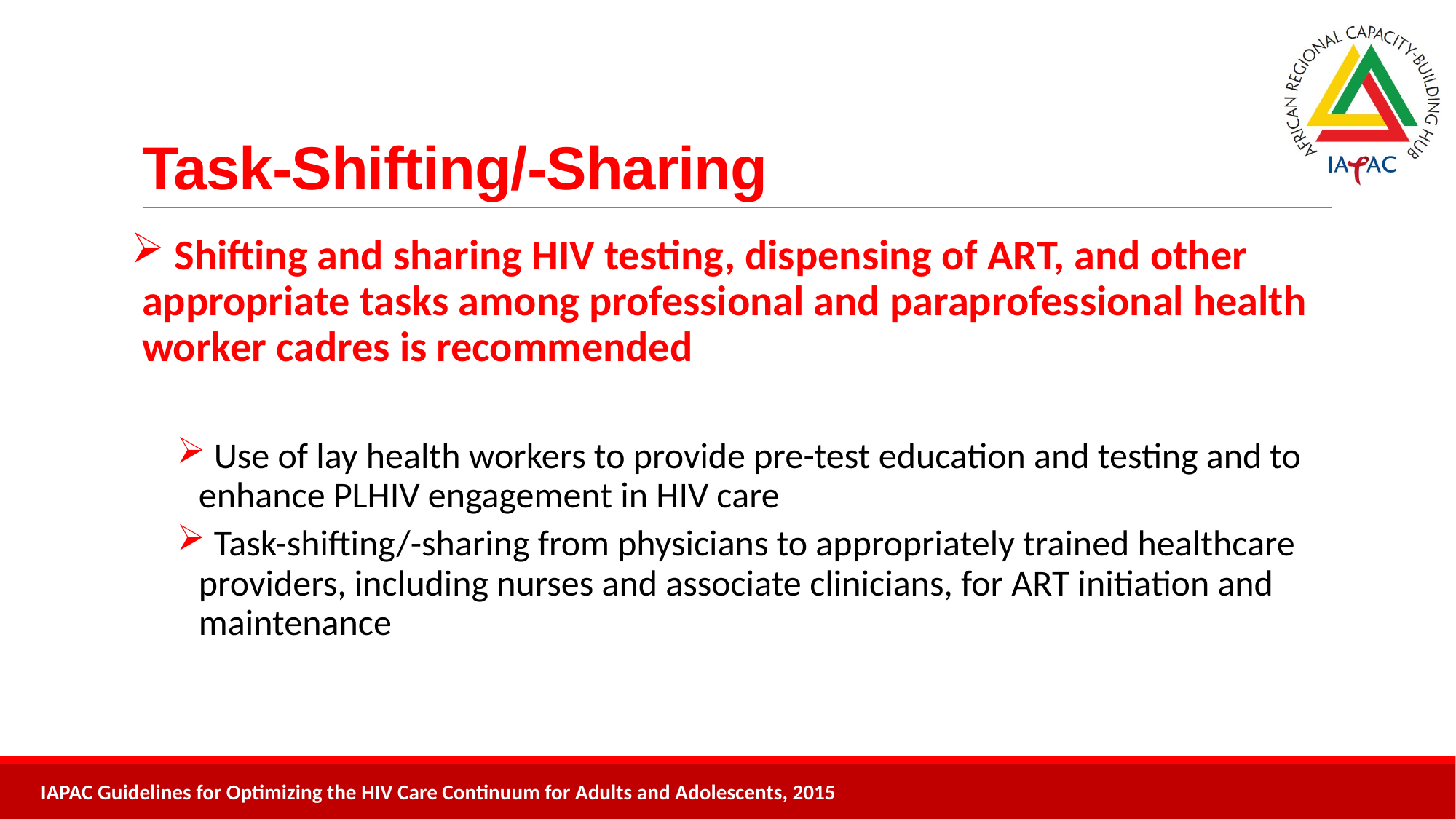

# Task-Shifting/-Sharing
 Shifting and sharing HIV testing, dispensing of ART, and other appropriate tasks among professional and paraprofessional health worker cadres is recommended

 Use of lay health workers to provide pre-test education and testing and to enhance PLHIV engagement in HIV care
 Task-shifting/-sharing from physicians to appropriately trained healthcare providers, including nurses and associate clinicians, for ART initiation and maintenance

IAPAC Guidelines for Optimizing the HIV Care Continuum for Adults and Adolescents, 2015